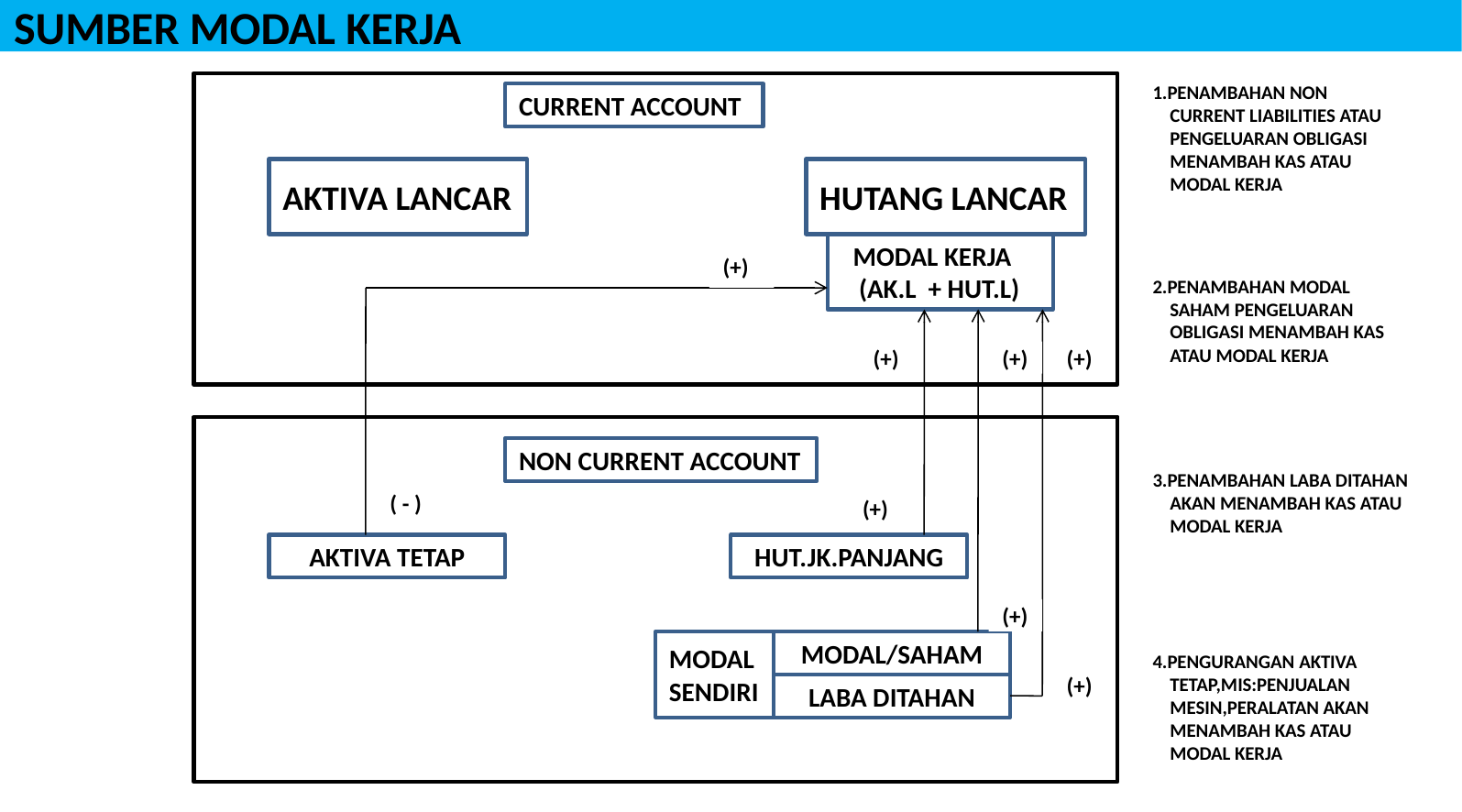

# SUMBER MODAL KERJA

1.PENAMBAHAN NON
    CURRENT LIABILITIES ATAU
    PENGELUARAN OBLIGASI
    MENAMBAH KAS ATAU
    MODAL KERJA
CURRENT ACCOUNT
AKTIVA LANCAR
HUTANG LANCAR
  MODAL KERJA
   (AK.L  + HUT.L)
(+)
2.PENAMBAHAN MODAL
    SAHAM PENGELUARAN
    OBLIGASI MENAMBAH KAS
    ATAU MODAL KERJA
(+)
(+)
(+)

NON CURRENT ACCOUNT
3.PENAMBAHAN LABA DITAHAN
    AKAN MENAMBAH KAS ATAU
    MODAL KERJA
( - )
(+)
AKTIVA TETAP
HUT.JK.PANJANG
(+)
MODAL
SENDIRI
MODAL/SAHAM
4.PENGURANGAN AKTIVA
    TETAP,MIS:PENJUALAN
    MESIN,PERALATAN AKAN
    MENAMBAH KAS ATAU
    MODAL KERJA
(+)
LABA DITAHAN